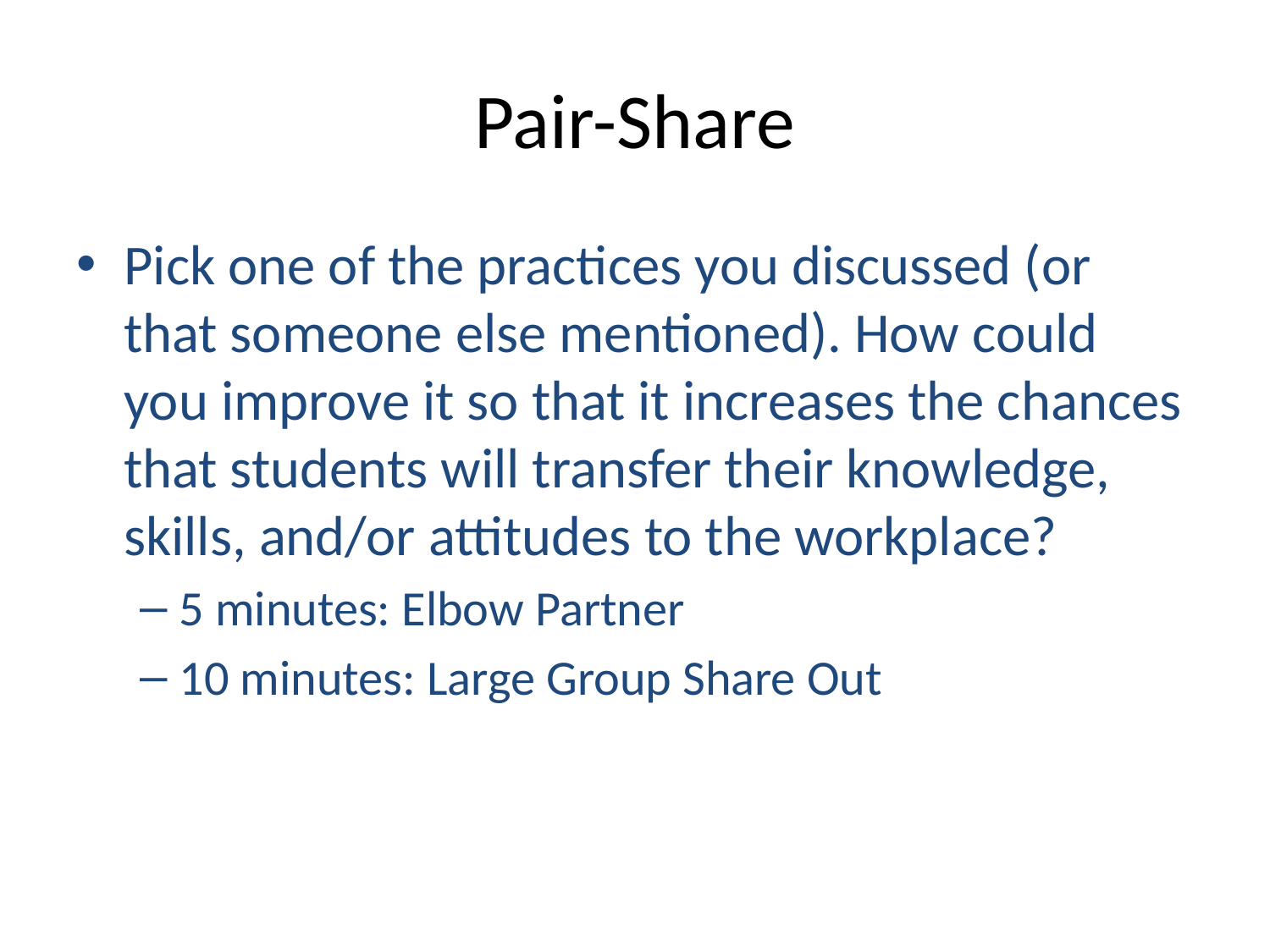

# Pair-Share
Pick one of the practices you discussed (or that someone else mentioned). How could you improve it so that it increases the chances that students will transfer their knowledge, skills, and/or attitudes to the workplace?
5 minutes: Elbow Partner
10 minutes: Large Group Share Out